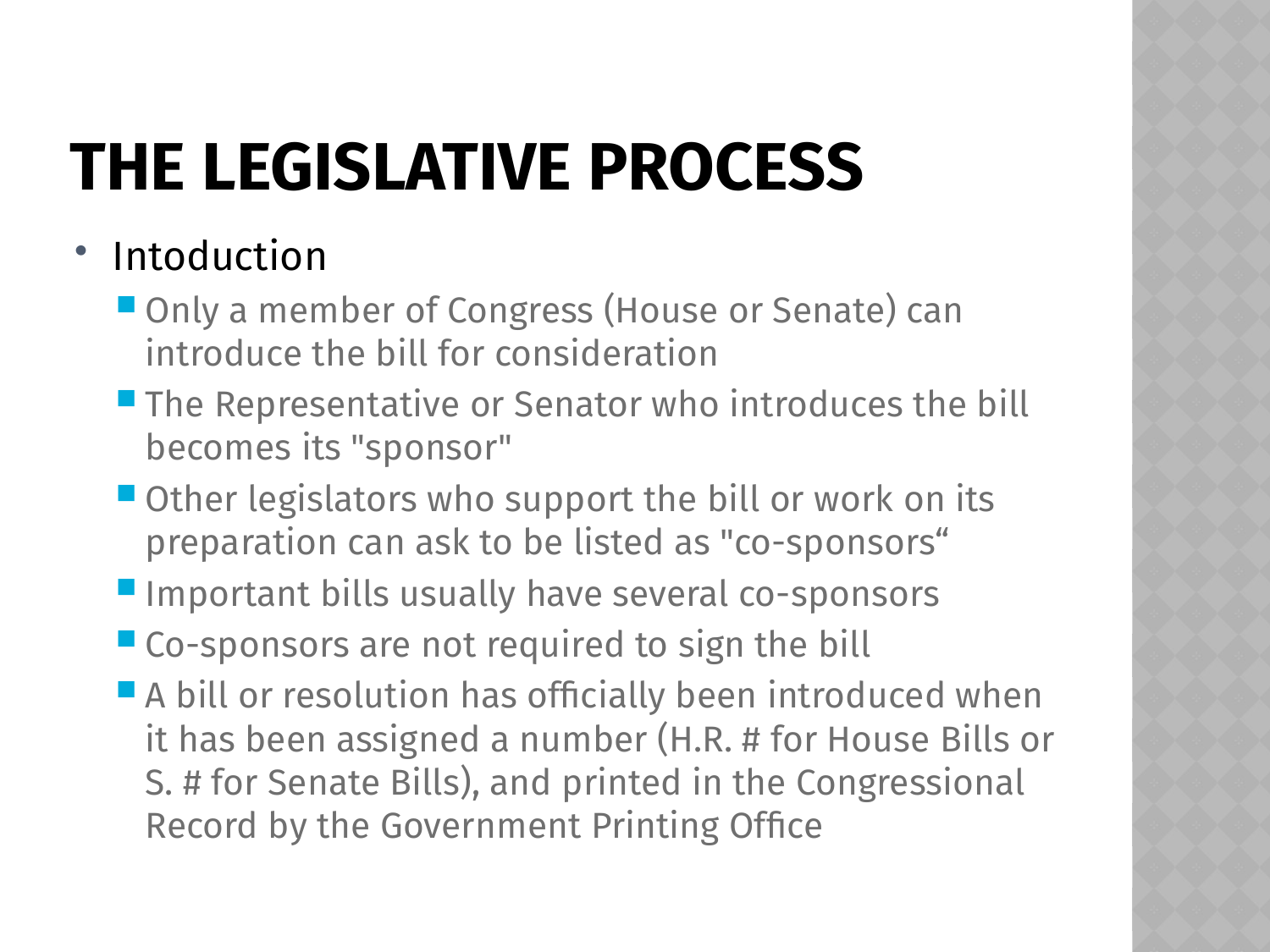

# The legislative process
Intoduction
Only a member of Congress (House or Senate) can introduce the bill for consideration
The Representative or Senator who introduces the bill becomes its "sponsor"
Other legislators who support the bill or work on its preparation can ask to be listed as "co-sponsors“
Important bills usually have several co-sponsors
Co-sponsors are not required to sign the bill
A bill or resolution has officially been introduced when it has been assigned a number (H.R. # for House Bills or S. # for Senate Bills), and printed in the Congressional Record by the Government Printing Office